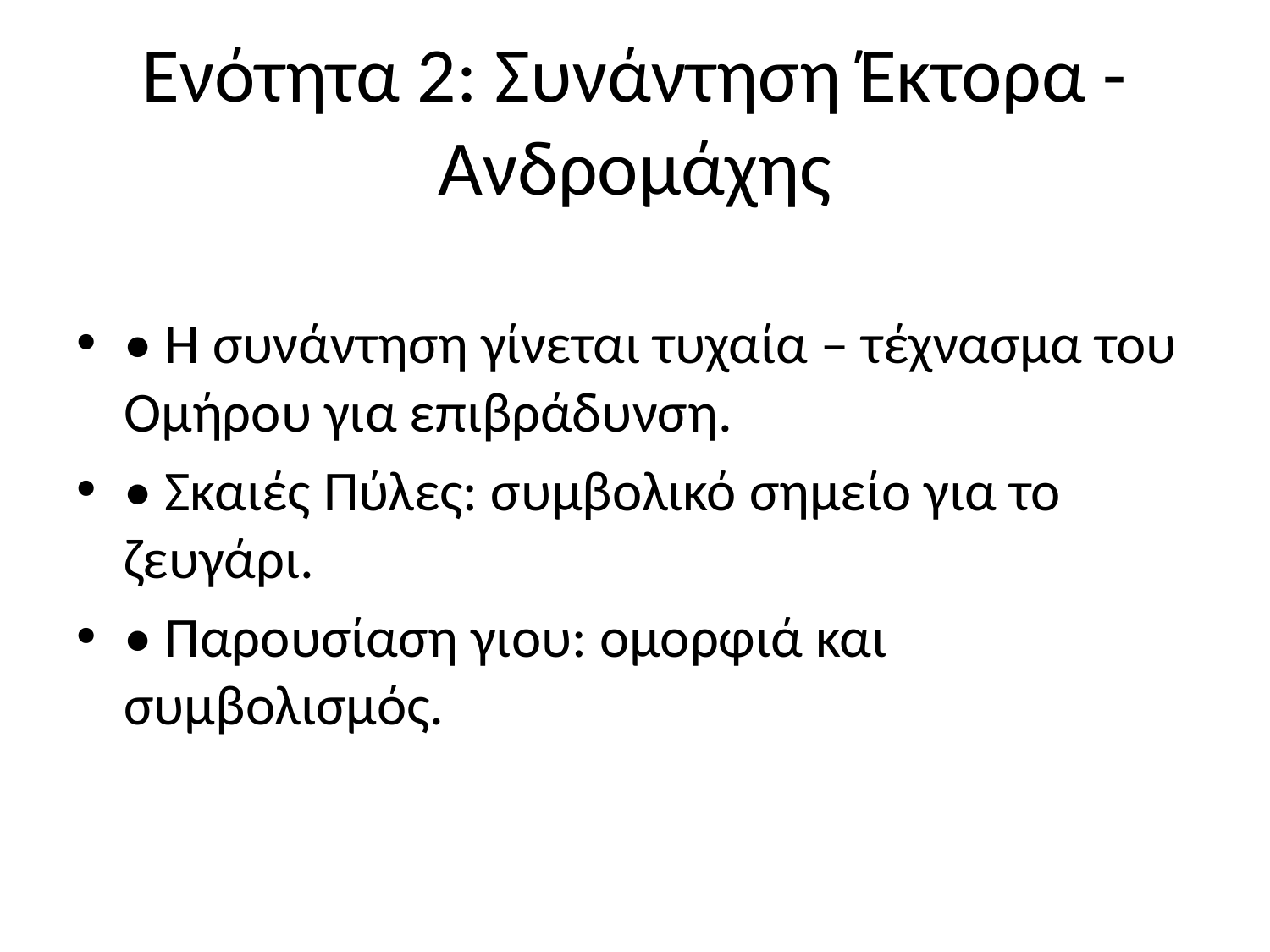

# Ενότητα 2: Συνάντηση Έκτορα - Ανδρομάχης

• Η συνάντηση γίνεται τυχαία – τέχνασμα του Ομήρου για επιβράδυνση.
• Σκαιές Πύλες: συμβολικό σημείο για το ζευγάρι.
• Παρουσίαση γιου: ομορφιά και συμβολισμός.